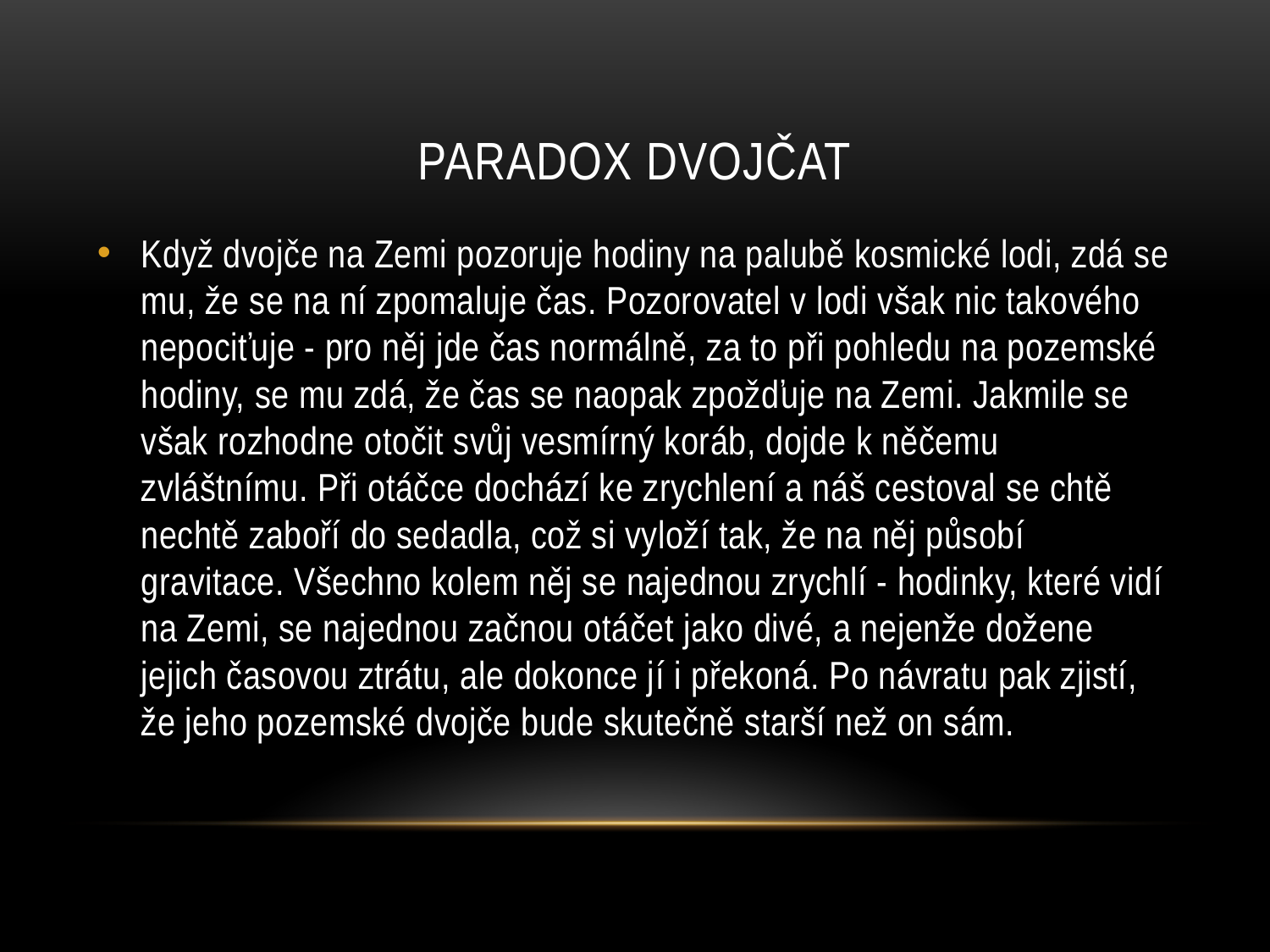

# Paradox dvojčat
Když dvojče na Zemi pozoruje hodiny na palubě kosmické lodi, zdá se mu, že se na ní zpomaluje čas. Pozorovatel v lodi však nic takového nepociťuje - pro něj jde čas normálně, za to při pohledu na pozemské hodiny, se mu zdá, že čas se naopak zpožďuje na Zemi. Jakmile se však rozhodne otočit svůj vesmírný koráb, dojde k něčemu zvláštnímu. Při otáčce dochází ke zrychlení a náš cestoval se chtě nechtě zaboří do sedadla, což si vyloží tak, že na něj působí gravitace. Všechno kolem něj se najednou zrychlí - hodinky, které vidí na Zemi, se najednou začnou otáčet jako divé, a nejenže dožene jejich časovou ztrátu, ale dokonce jí i překoná. Po návratu pak zjistí, že jeho pozemské dvojče bude skutečně starší než on sám.